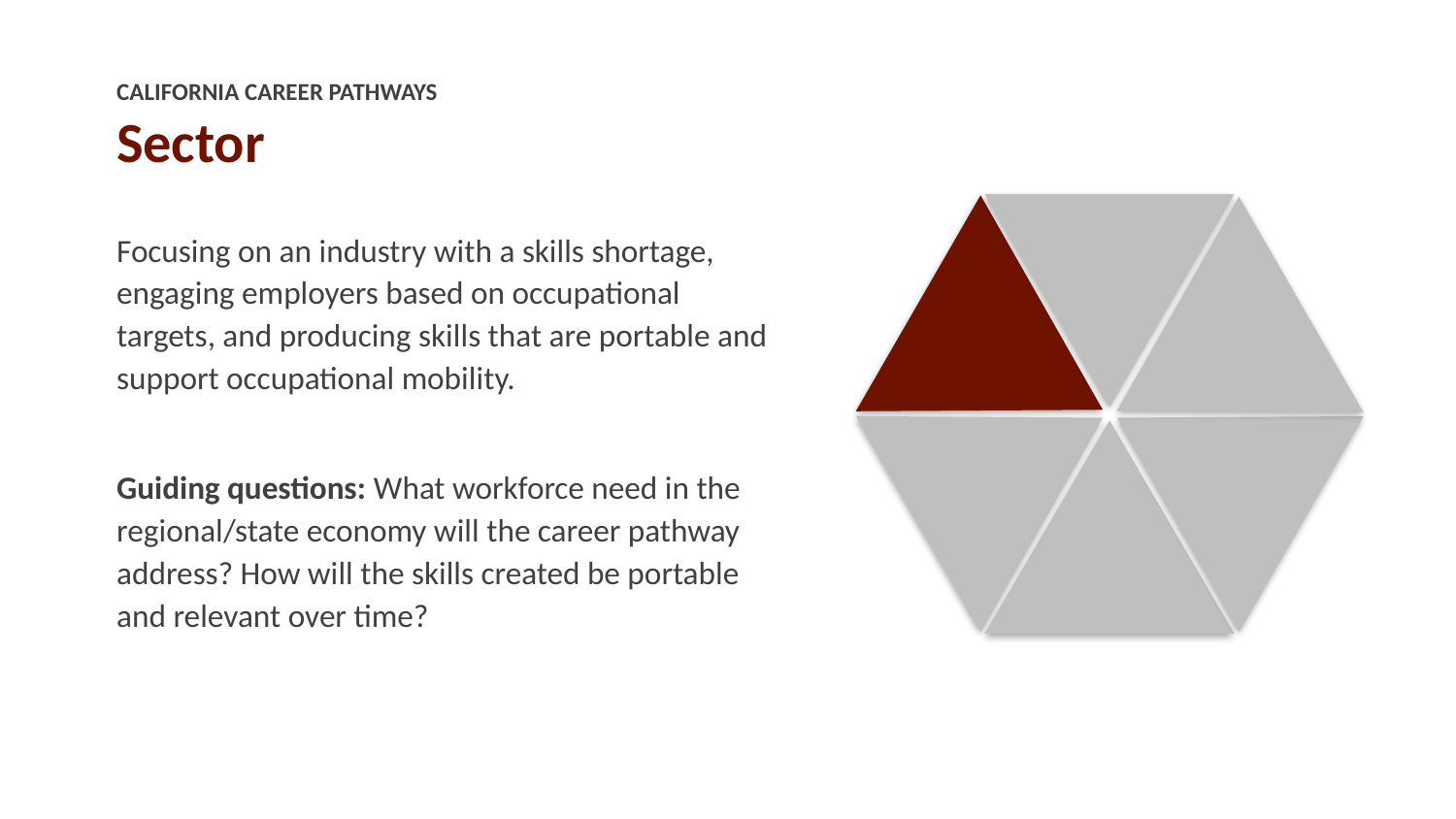

CALIFORNIA CAREER PATHWAYS
# Sector

Focusing on an industry with a skills shortage, engaging employers based on occupational targets, and producing skills that are portable and support occupational mobility.

Guiding questions: What workforce need in the regional/state economy will the career pathway address? How will the skills created be portable and relevant over time?